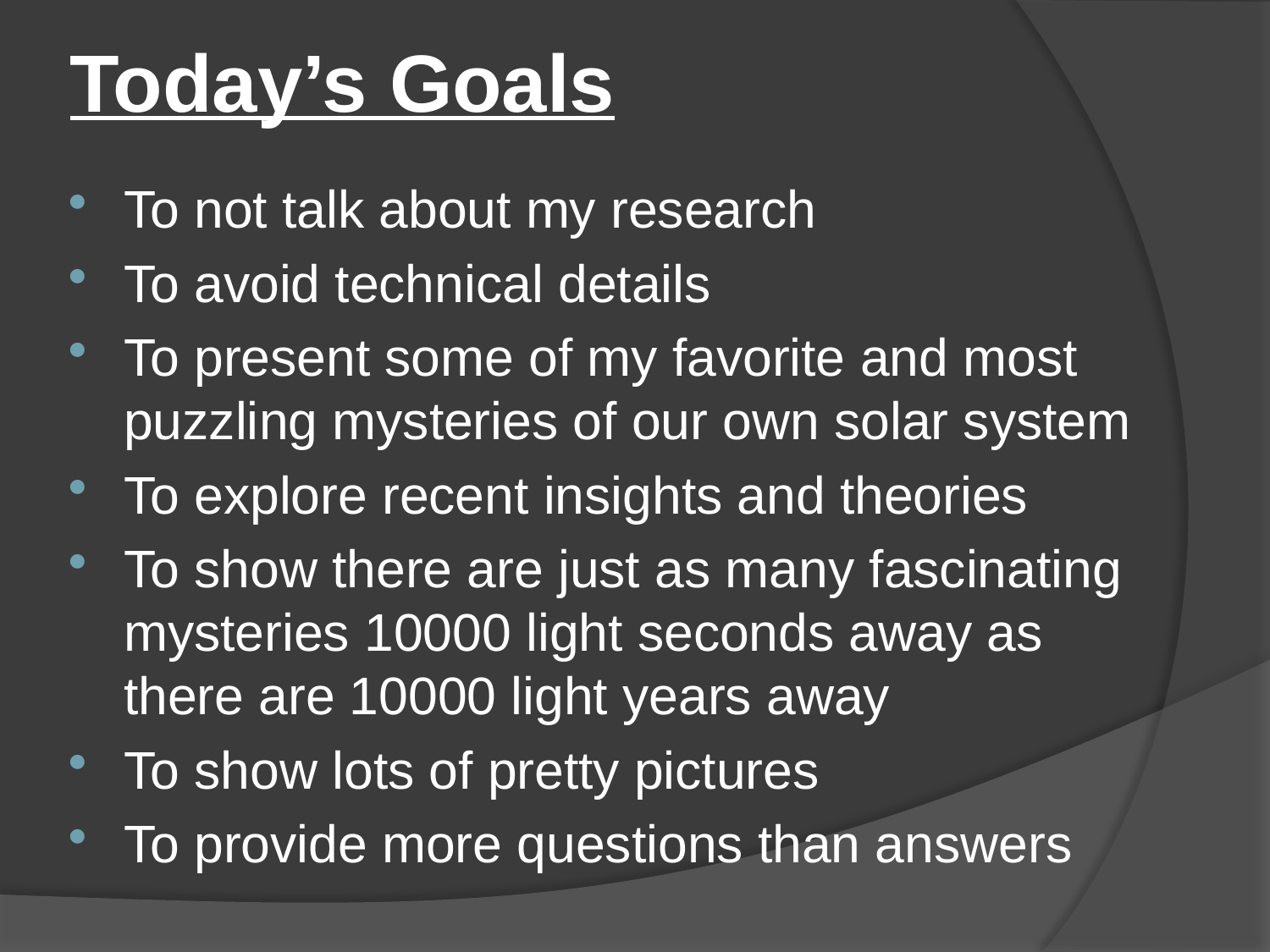

# Today’s Goals
To not talk about my research
To avoid technical details
To present some of my favorite and most puzzling mysteries of our own solar system
To explore recent insights and theories
To show there are just as many fascinating mysteries 10000 light seconds away as there are 10000 light years away
To show lots of pretty pictures
To provide more questions than answers